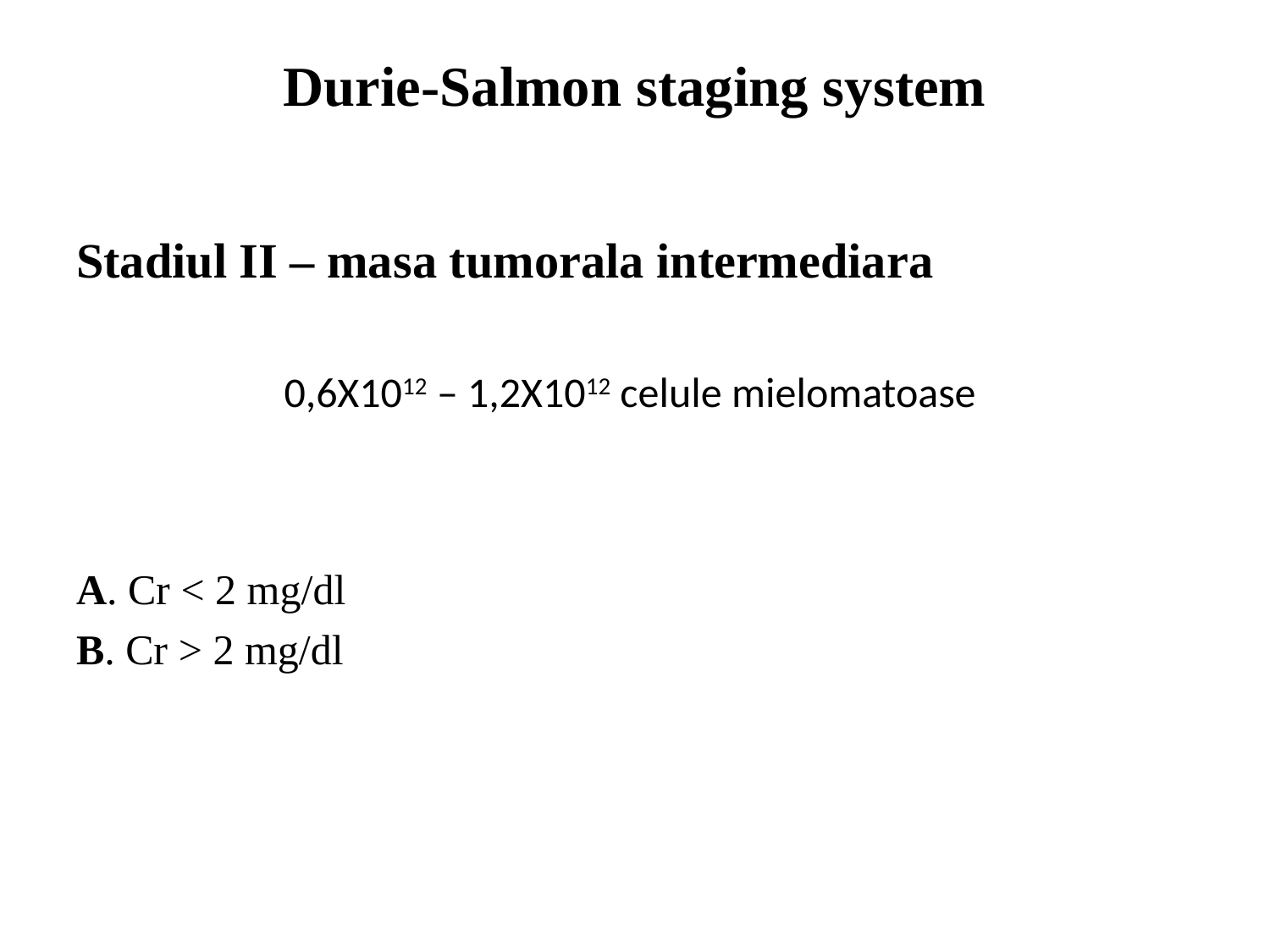

# Durie-Salmon staging system
Stadiul II – masa tumorala intermediara

0,6X1012 – 1,2X1012 celule mielomatoase

A. Cr < 2 mg/dl
B. Cr > 2 mg/dl